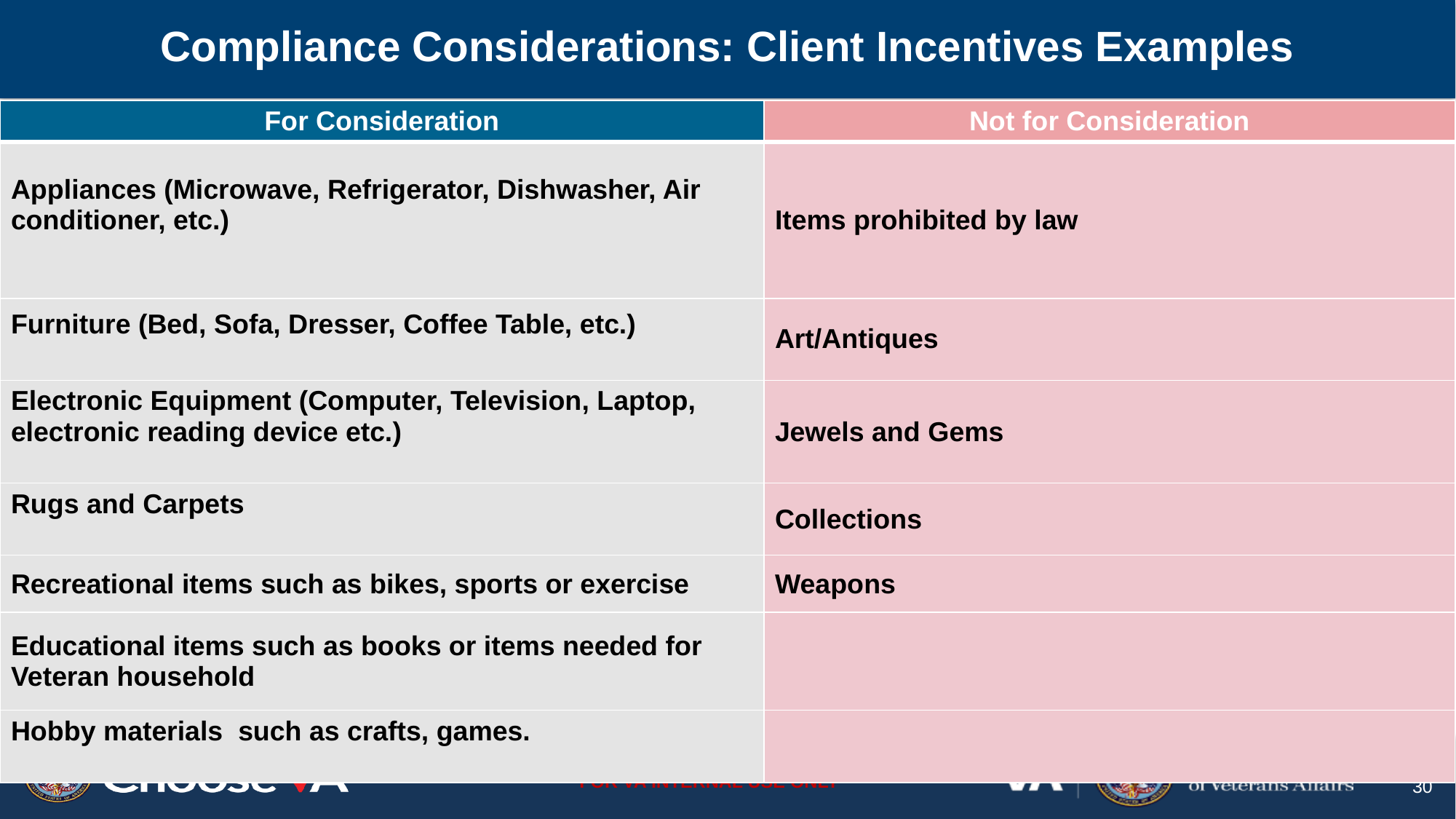

# Compliance Considerations: Client Incentives Examples
| For Consideration | Not for Consideration |
| --- | --- |
| Appliances (Microwave, Refrigerator, Dishwasher, Air conditioner, etc.) | Items prohibited by law |
| Furniture (Bed, Sofa, Dresser, Coffee Table, etc.) | Art/Antiques |
| Electronic Equipment (Computer, Television, Laptop, electronic reading device etc.) | Jewels and Gems |
| Rugs and Carpets | Collections |
| Recreational items such as bikes, sports or exercise | Weapons |
| Educational items such as books or items needed for Veteran household |  |
| Hobby materials such as crafts, games. |  |
30